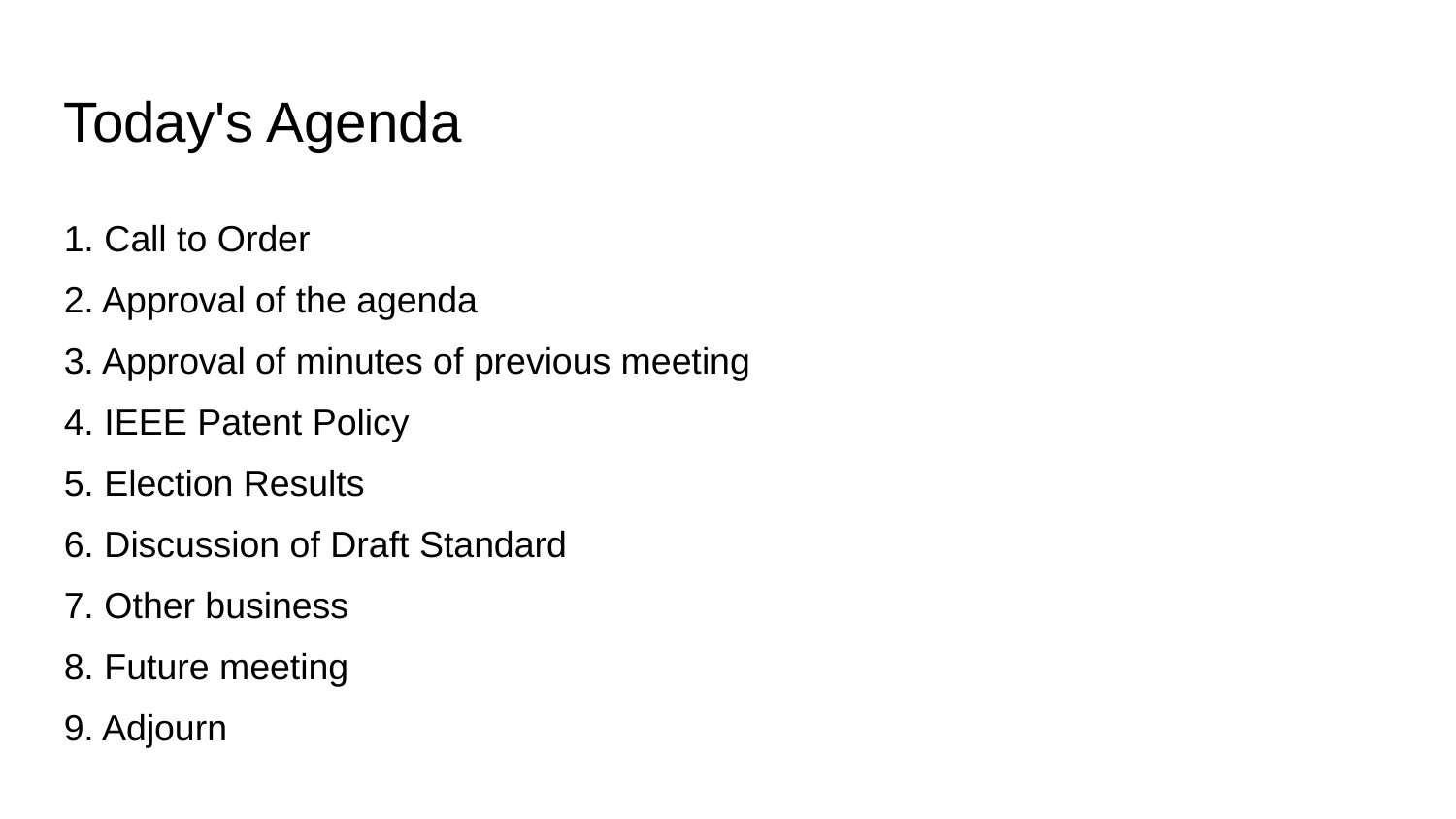

Today's Agenda
1. Call to Order
2. Approval of the agenda
3. Approval of minutes of previous meeting
4. IEEE Patent Policy
5. Election Results
6. Discussion of Draft Standard
7. Other business
8. Future meeting
9. Adjourn